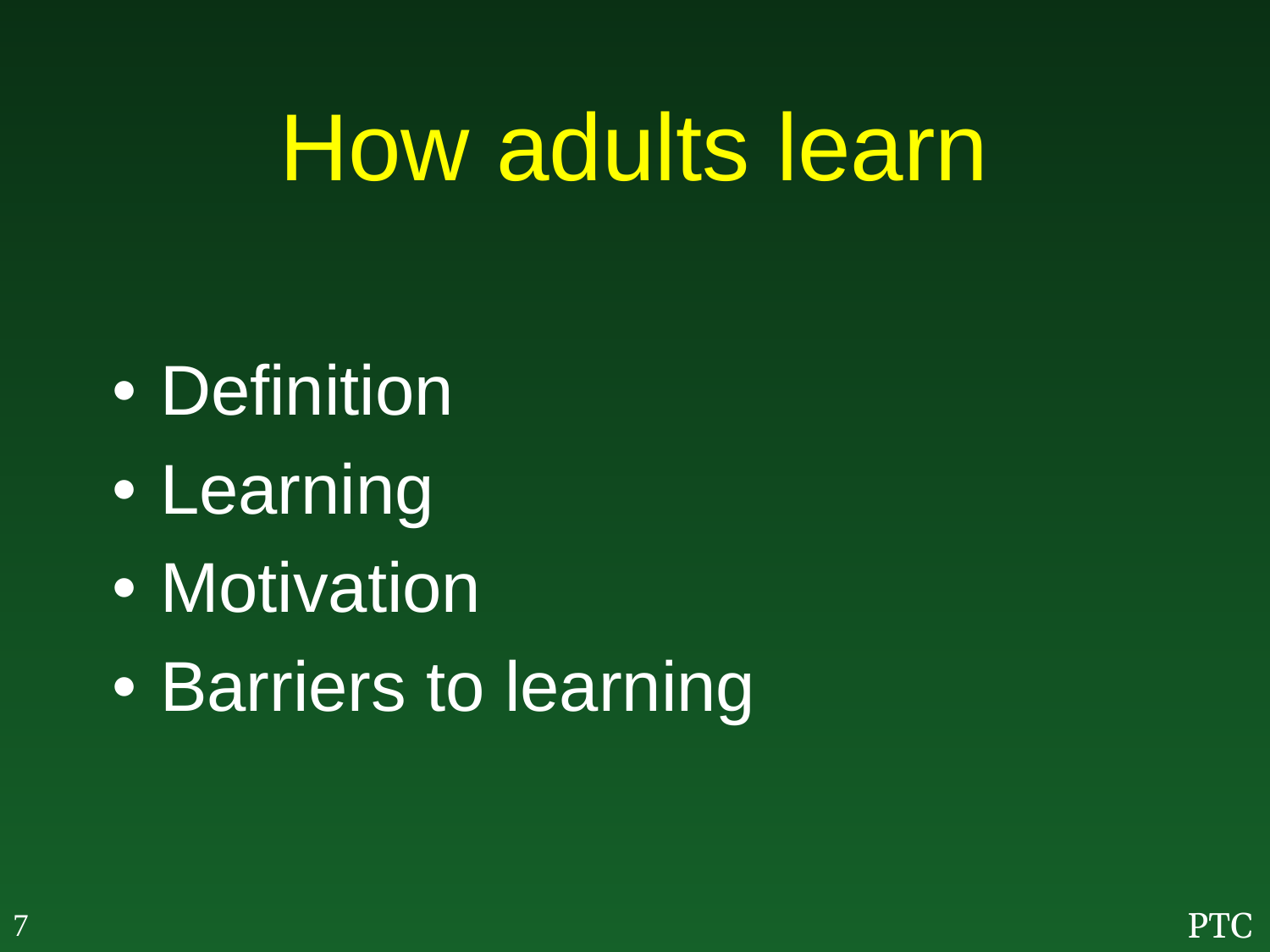

# How adults learn
Definition
Learning
Motivation
Barriers to learning
7